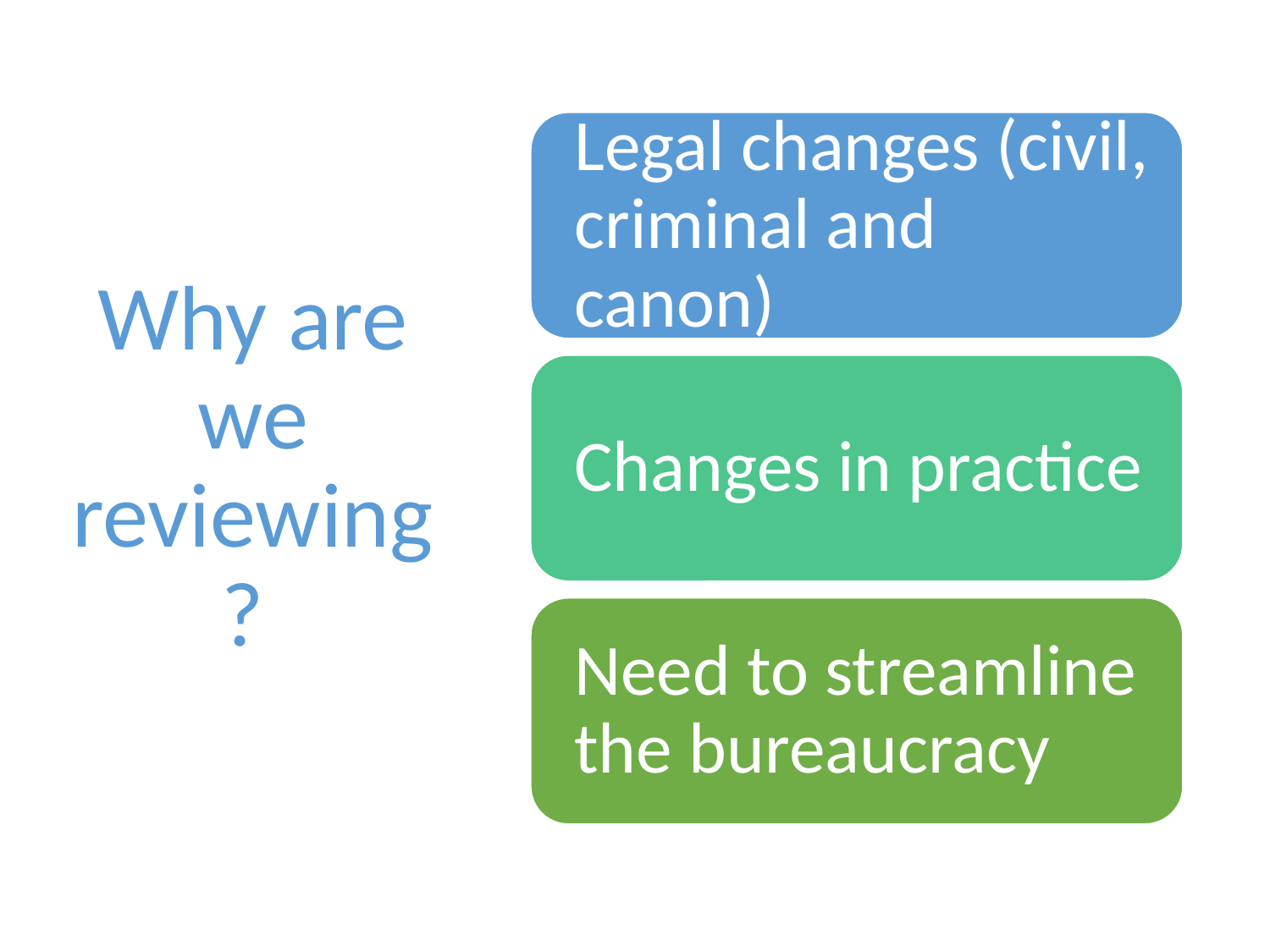

Why are we reviewing?
Legal changes (civil, criminal and canon)
Changes in practice
Need to streamline the bureaucracy